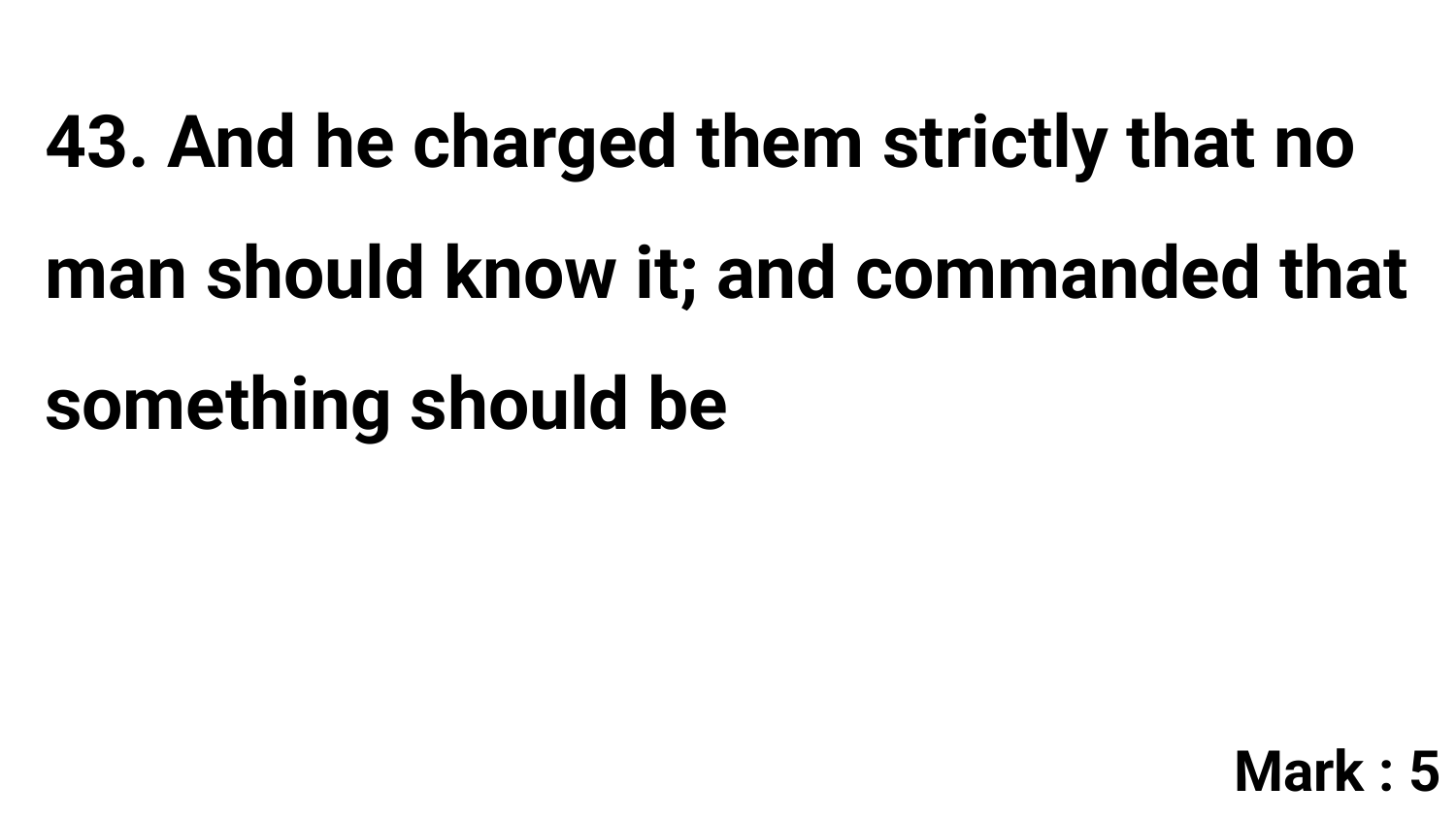

43. And he charged them strictly that no man should know it; and commanded that something should be
Mark : 5